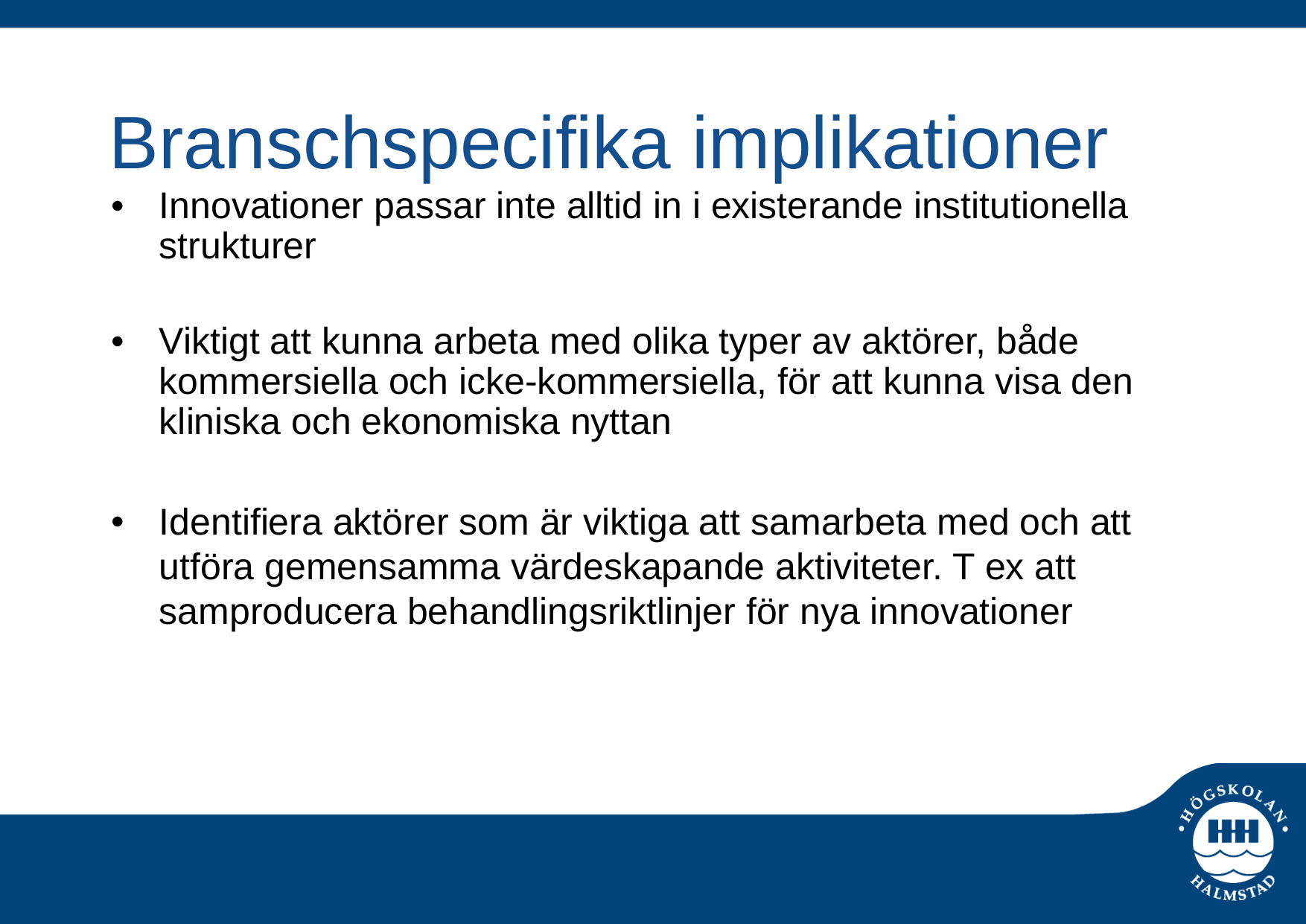

# Branschspecifika implikationer
Innovationer passar inte alltid in i existerande institutionella strukturer

Viktigt att kunna arbeta med olika typer av aktörer, både kommersiella och icke-kommersiella, för att kunna visa den kliniska och ekonomiska nyttan

Identifiera aktörer som är viktiga att samarbeta med och att utföra gemensamma värdeskapande aktiviteter. T ex att samproducera behandlingsriktlinjer för nya innovationer